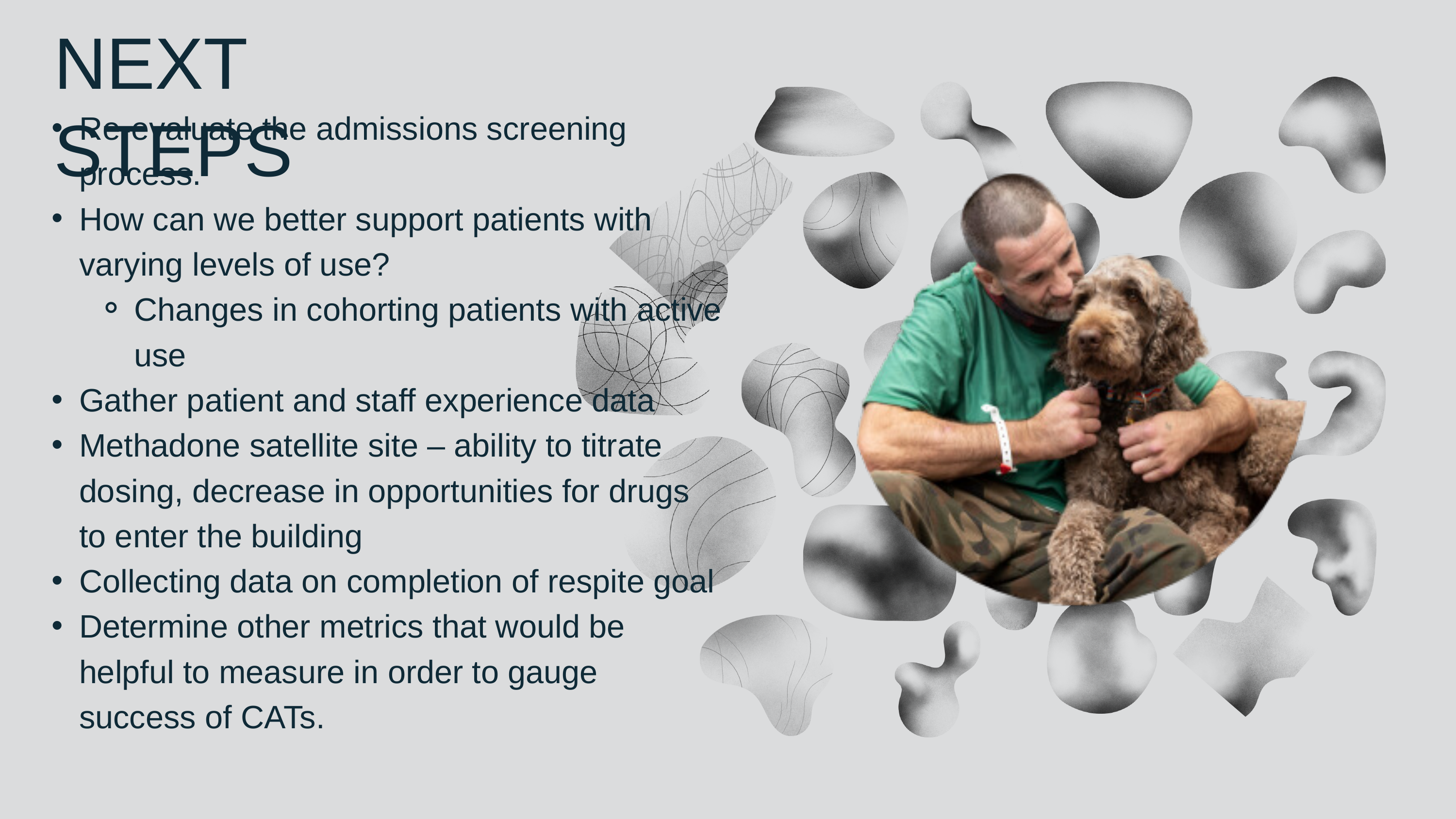

NEXT STEPS

Re-evaluate the admissions screening process.
How can we better support patients with varying levels of use?
Changes in cohorting patients with active use
Gather patient and staff experience data
Methadone satellite site – ability to titrate dosing, decrease in opportunities for drugs to enter the building
Collecting data on completion of respite goal
Determine other metrics that would be helpful to measure in order to gauge success of CATs.